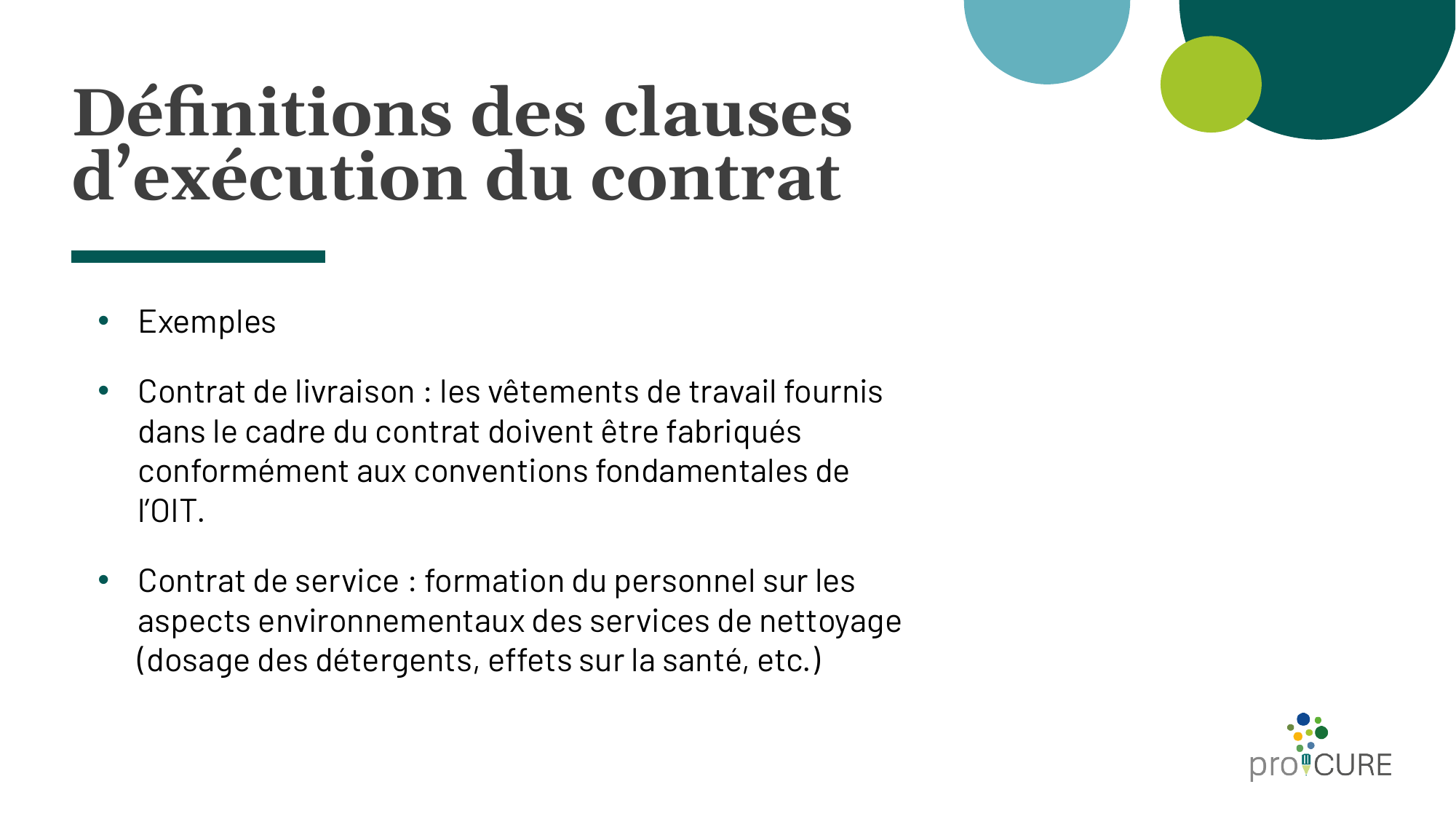

# Définitions des clauses d’exécution du contrat
Exemples
Contrat de livraison : les vêtements de travail fournis dans le cadre du contrat doivent être fabriqués conformément aux conventions fondamentales de l’OIT.
Contrat de service : formation du personnel sur les aspects environnementaux des services de nettoyage (dosage des détergents, effets sur la santé, etc.)